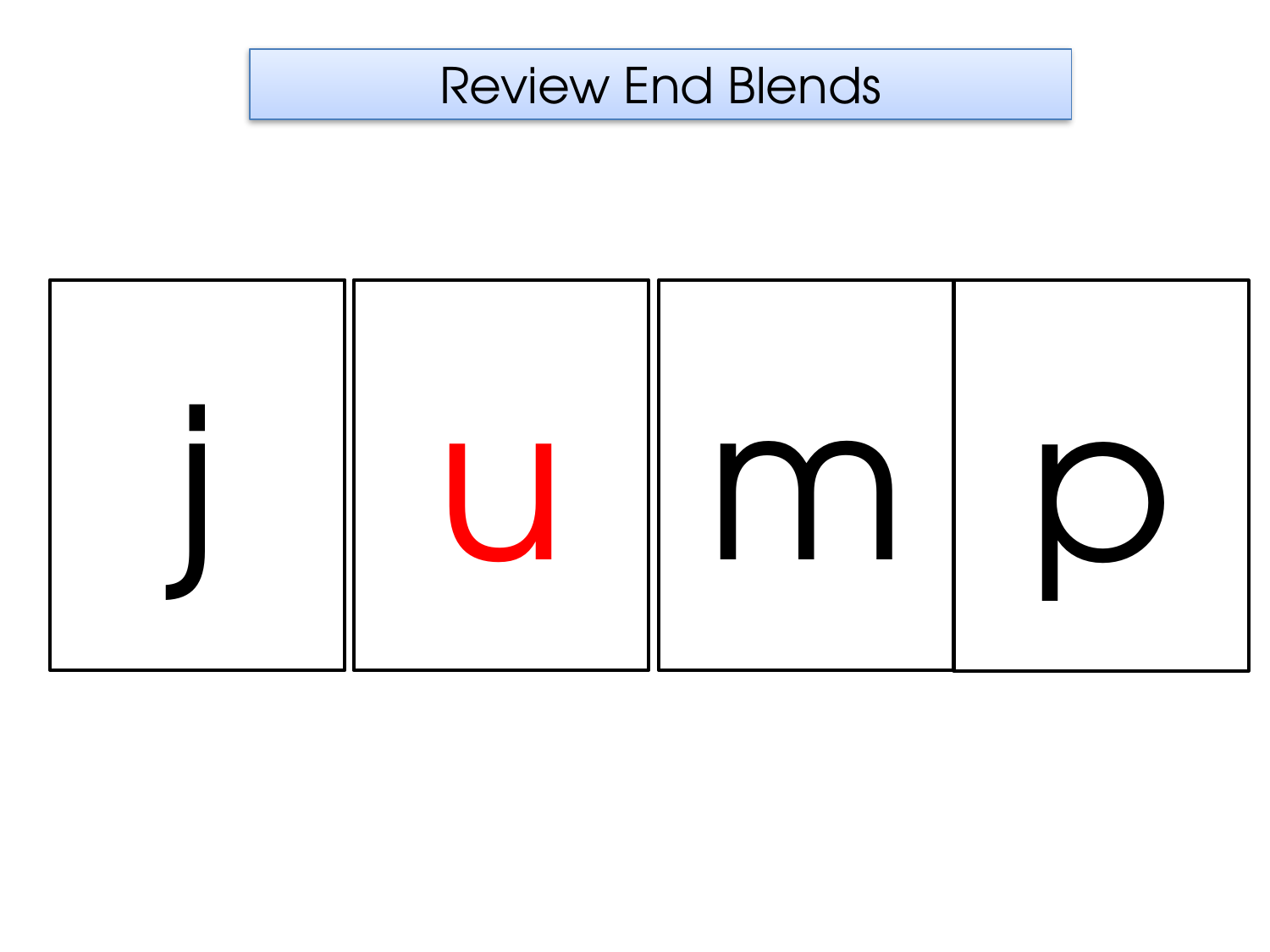

Review End Blends
j
u
m
p